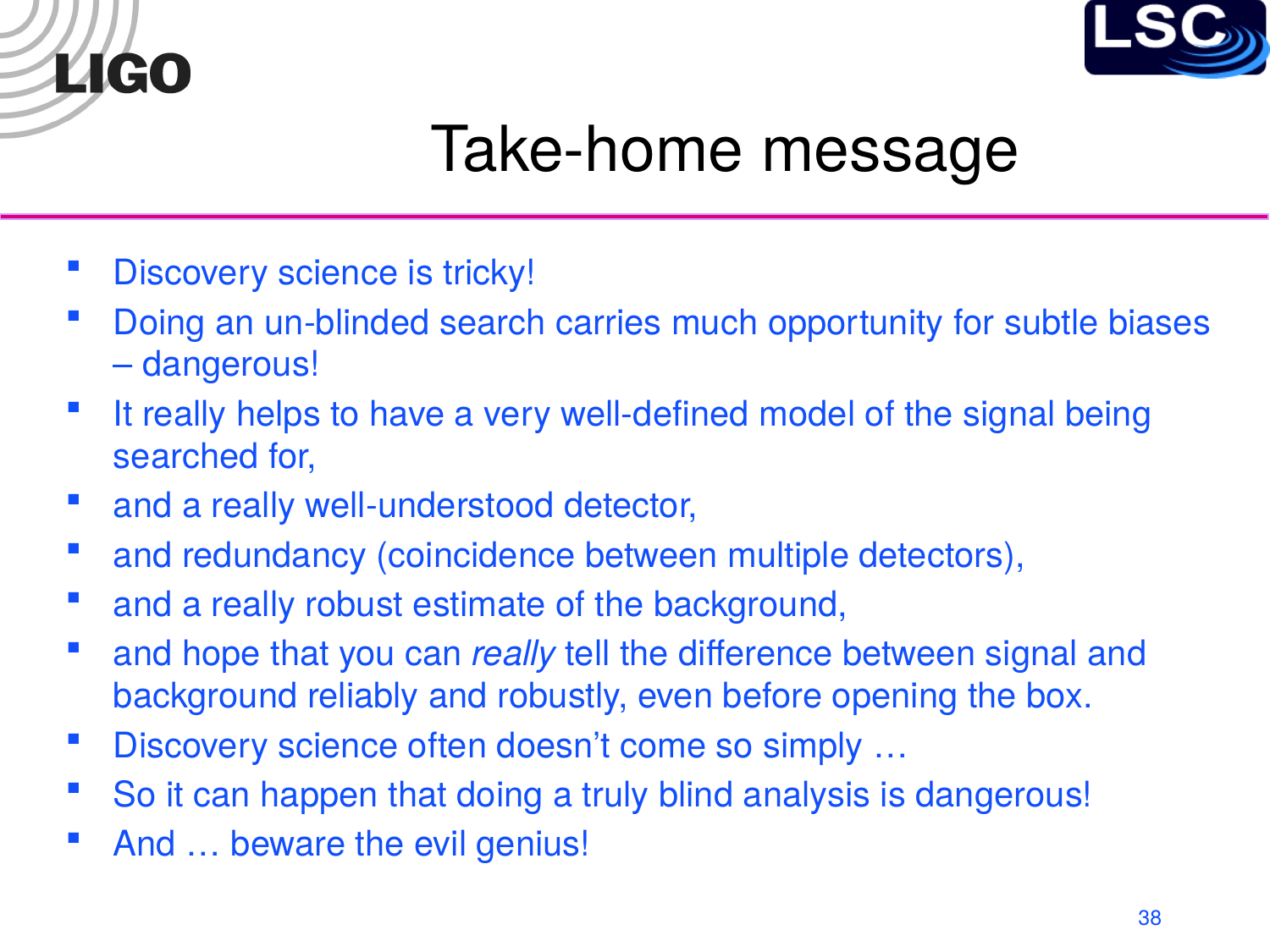

# Take-home message
Discovery science is tricky!
Doing an un-blinded search carries much opportunity for subtle biases – dangerous!
It really helps to have a very well-defined model of the signal being searched for,
and a really well-understood detector,
and redundancy (coincidence between multiple detectors),
and a really robust estimate of the background,
and hope that you can really tell the difference between signal and background reliably and robustly, even before opening the box.
Discovery science often doesn’t come so simply …
So it can happen that doing a truly blind analysis is dangerous!
And … beware the evil genius!
38